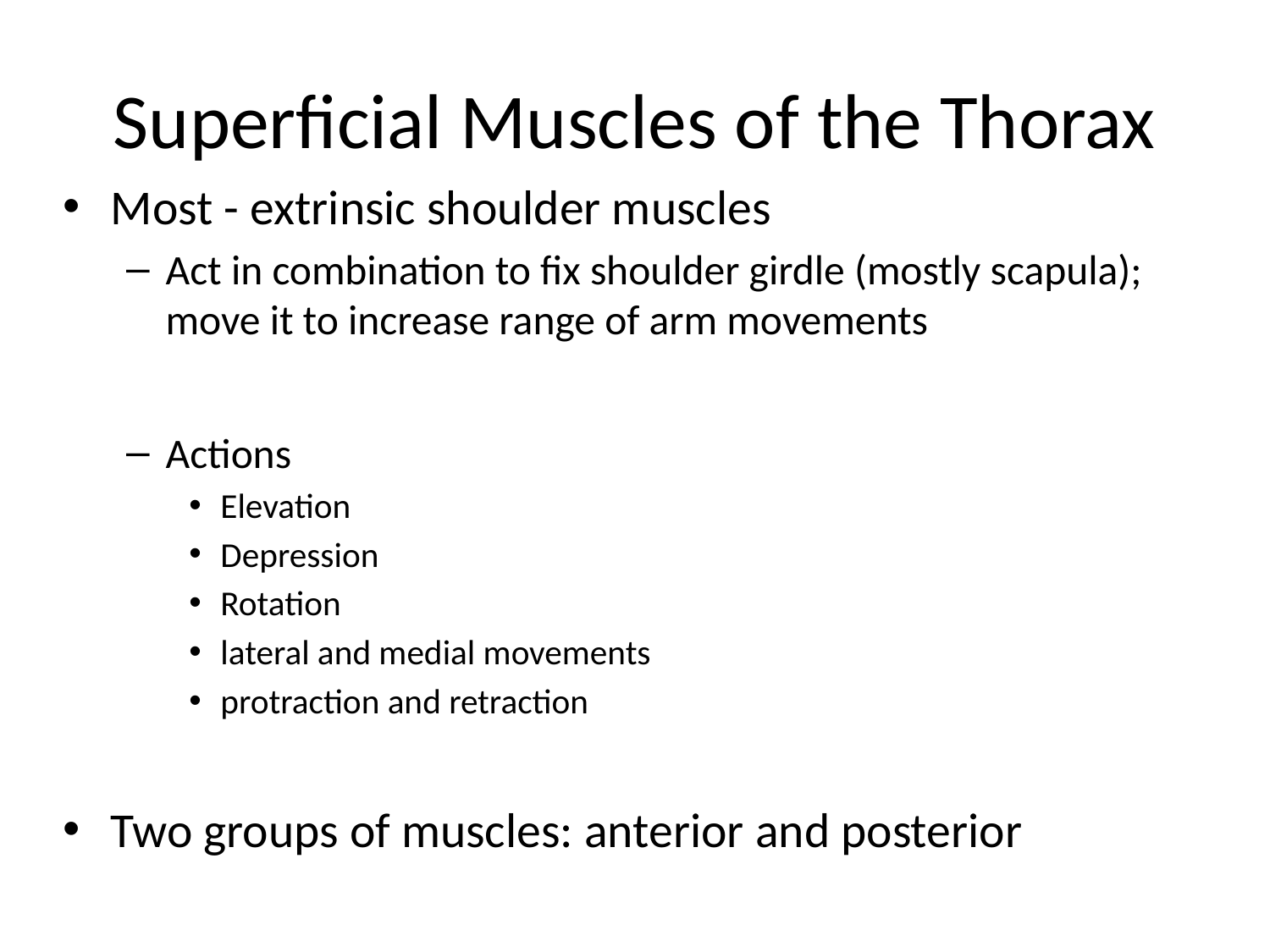

# Superficial Muscles of the Thorax
Most - extrinsic shoulder muscles
Act in combination to fix shoulder girdle (mostly scapula); move it to increase range of arm movements

Actions
Elevation
Depression
Rotation
lateral and medial movements
protraction and retraction

Two groups of muscles: anterior and posterior